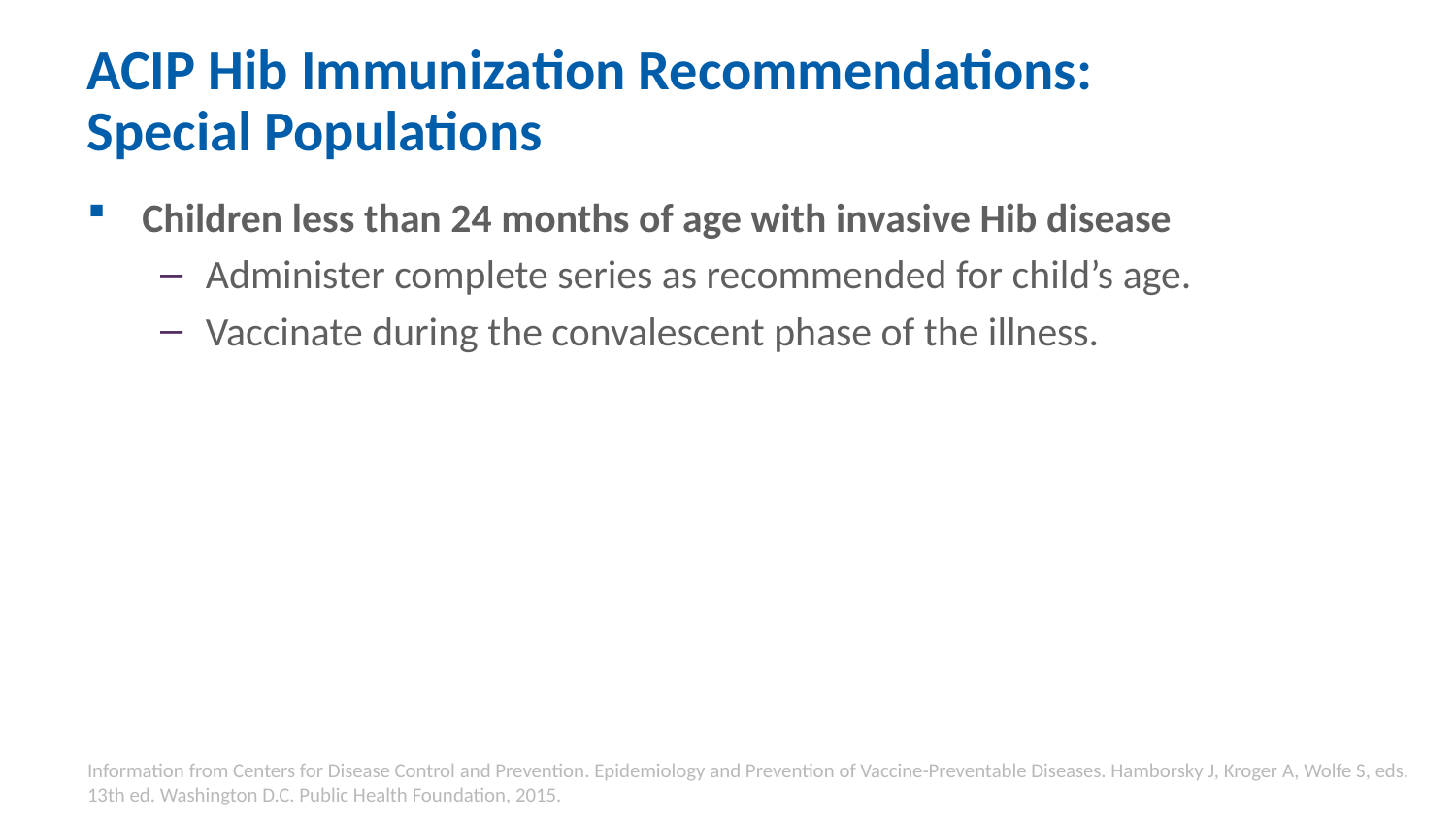

# ACIP Hib Immunization Recommendations: Special Populations
Children less than 24 months of age with invasive Hib disease
Administer complete series as recommended for child’s age.
Vaccinate during the convalescent phase of the illness.

Information from Centers for Disease Control and Prevention. Epidemiology and Prevention of Vaccine-Preventable Diseases. Hamborsky J, Kroger A, Wolfe S, eds. 13th ed. Washington D.C. Public Health Foundation, 2015.